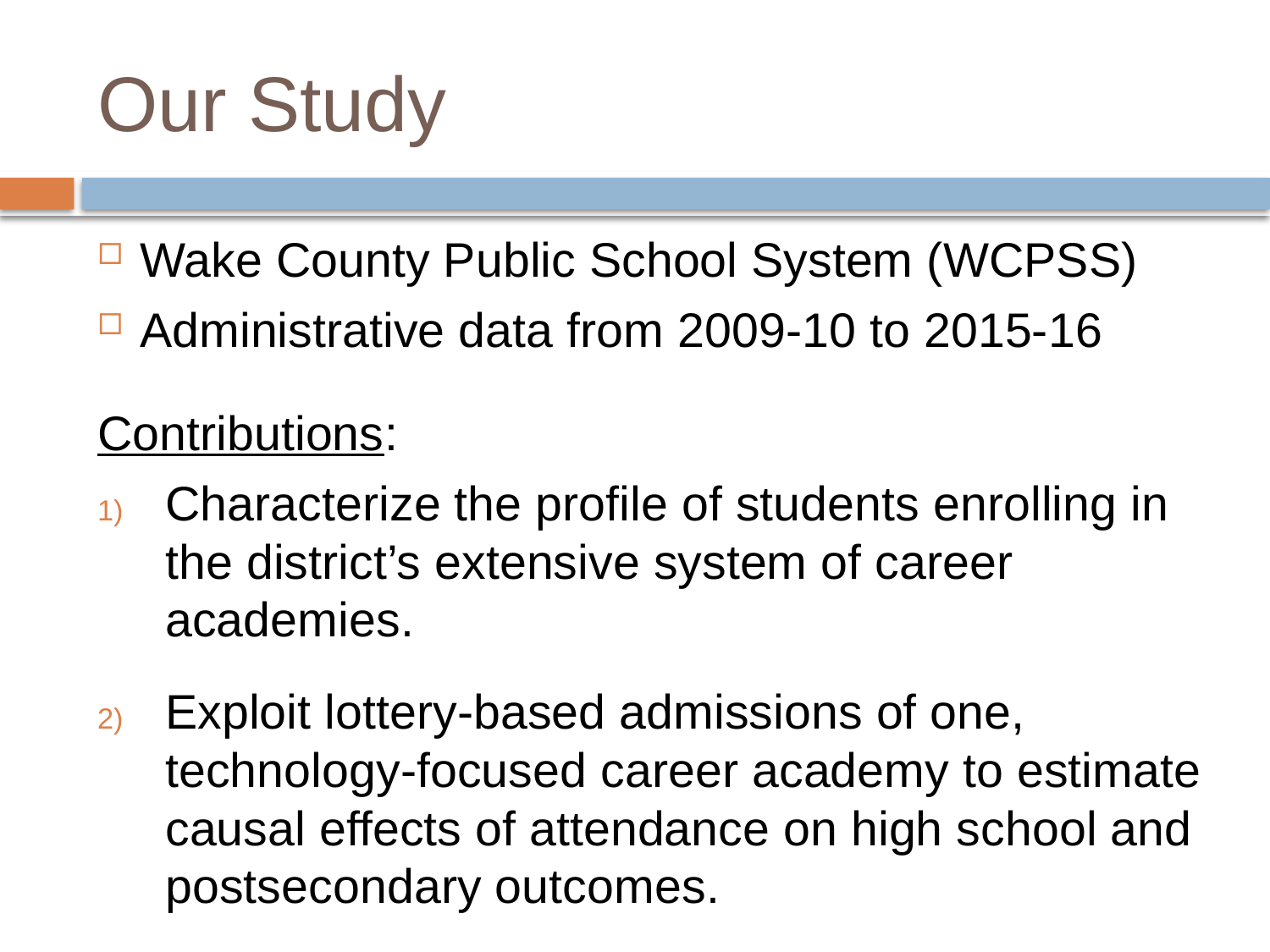

# Our Study
Wake County Public School System (WCPSS)
Administrative data from 2009-10 to 2015-16

Contributions:
Characterize the profile of students enrolling in the district’s extensive system of career academies.

Exploit lottery-based admissions of one, technology-focused career academy to estimate causal effects of attendance on high school and postsecondary outcomes.